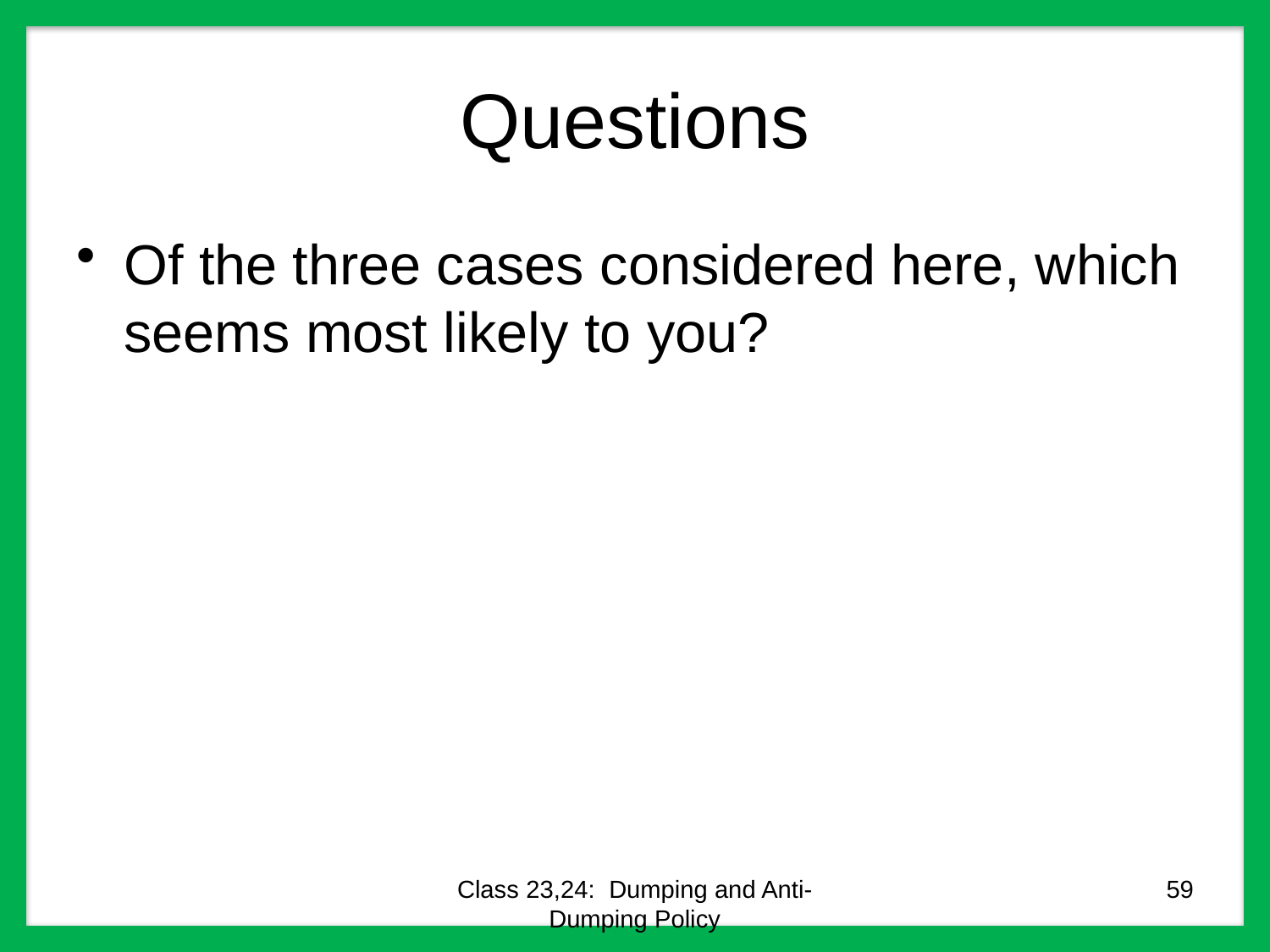

# Questions
Of the three cases considered here, which seems most likely to you?
Class 23,24:  Dumping and Anti-Dumping Policy
59